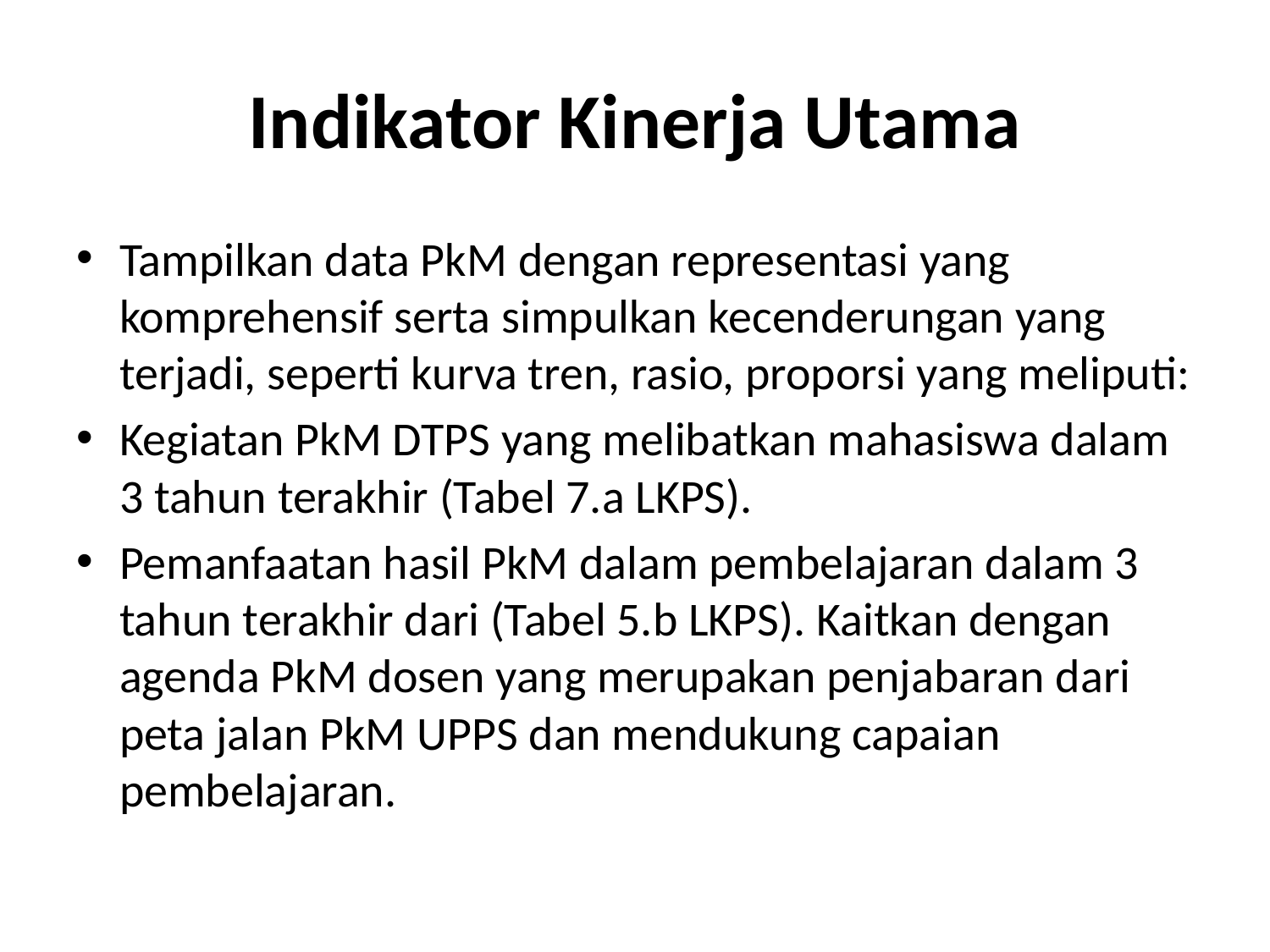

# Indikator Kinerja Utama
Tampilkan data PkM dengan representasi yang komprehensif serta simpulkan kecenderungan yang terjadi, seperti kurva tren, rasio, proporsi yang meliputi:
Kegiatan PkM DTPS yang melibatkan mahasiswa dalam 3 tahun terakhir (Tabel 7.a LKPS).
Pemanfaatan hasil PkM dalam pembelajaran dalam 3 tahun terakhir dari (Tabel 5.b LKPS). Kaitkan dengan agenda PkM dosen yang merupakan penjabaran dari peta jalan PkM UPPS dan mendukung capaian pembelajaran.